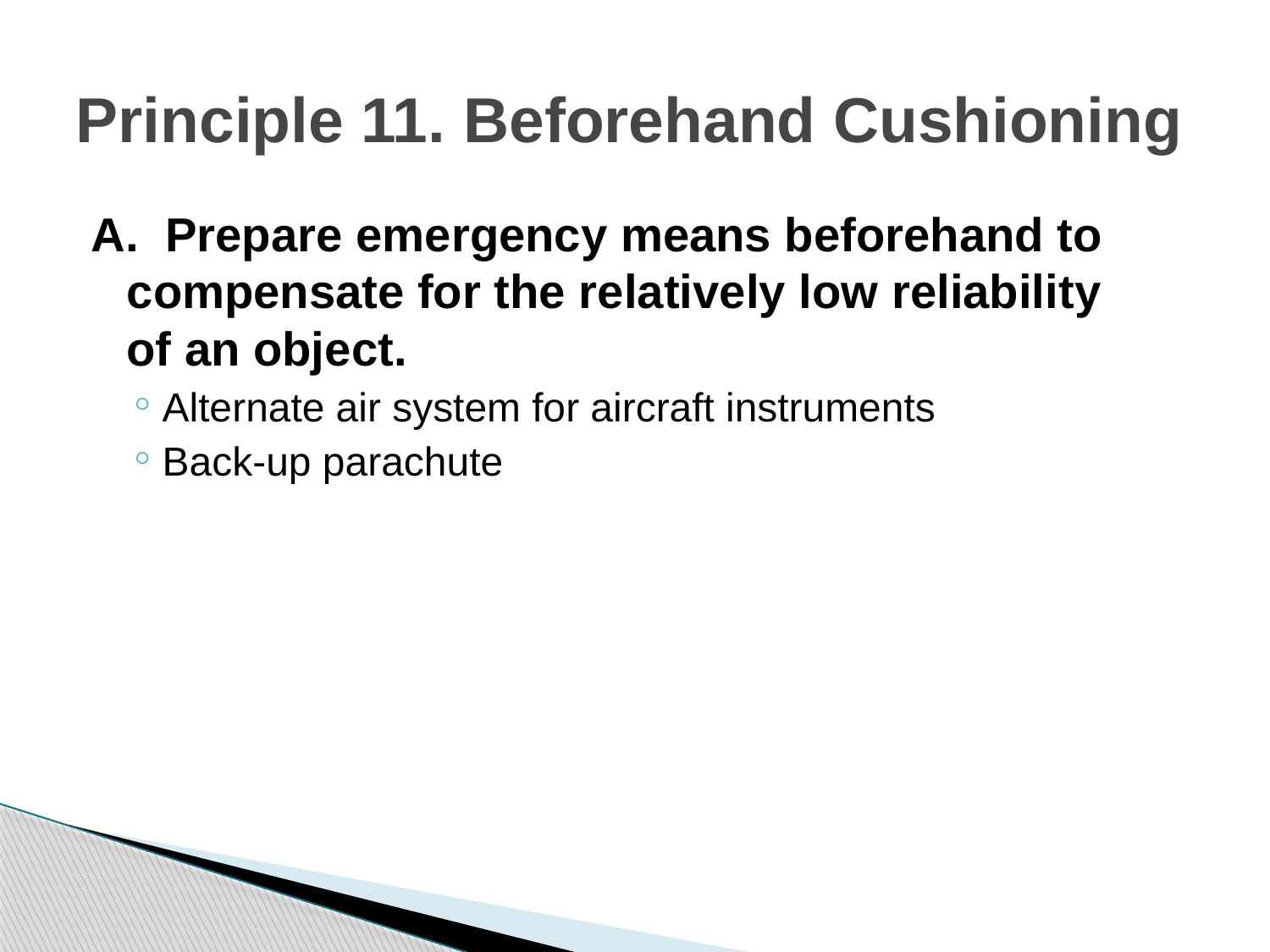

# Principle 11. Beforehand Cushioning
A.  Prepare emergency means beforehand to compensate for the relatively low reliability of an object.
Alternate air system for aircraft instruments
Back-up parachute